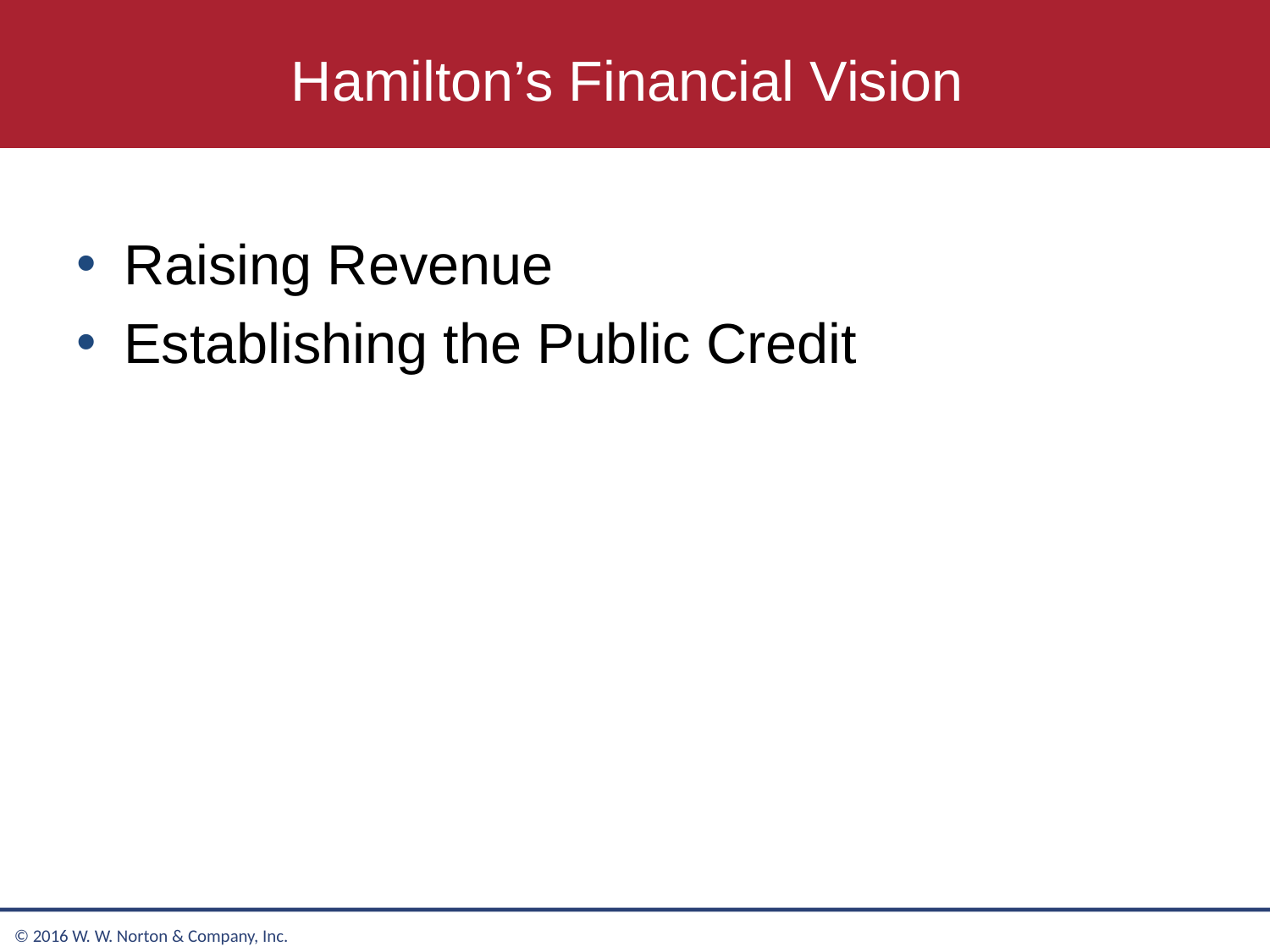

# Hamilton’s Financial Vision
Raising Revenue
Establishing the Public Credit